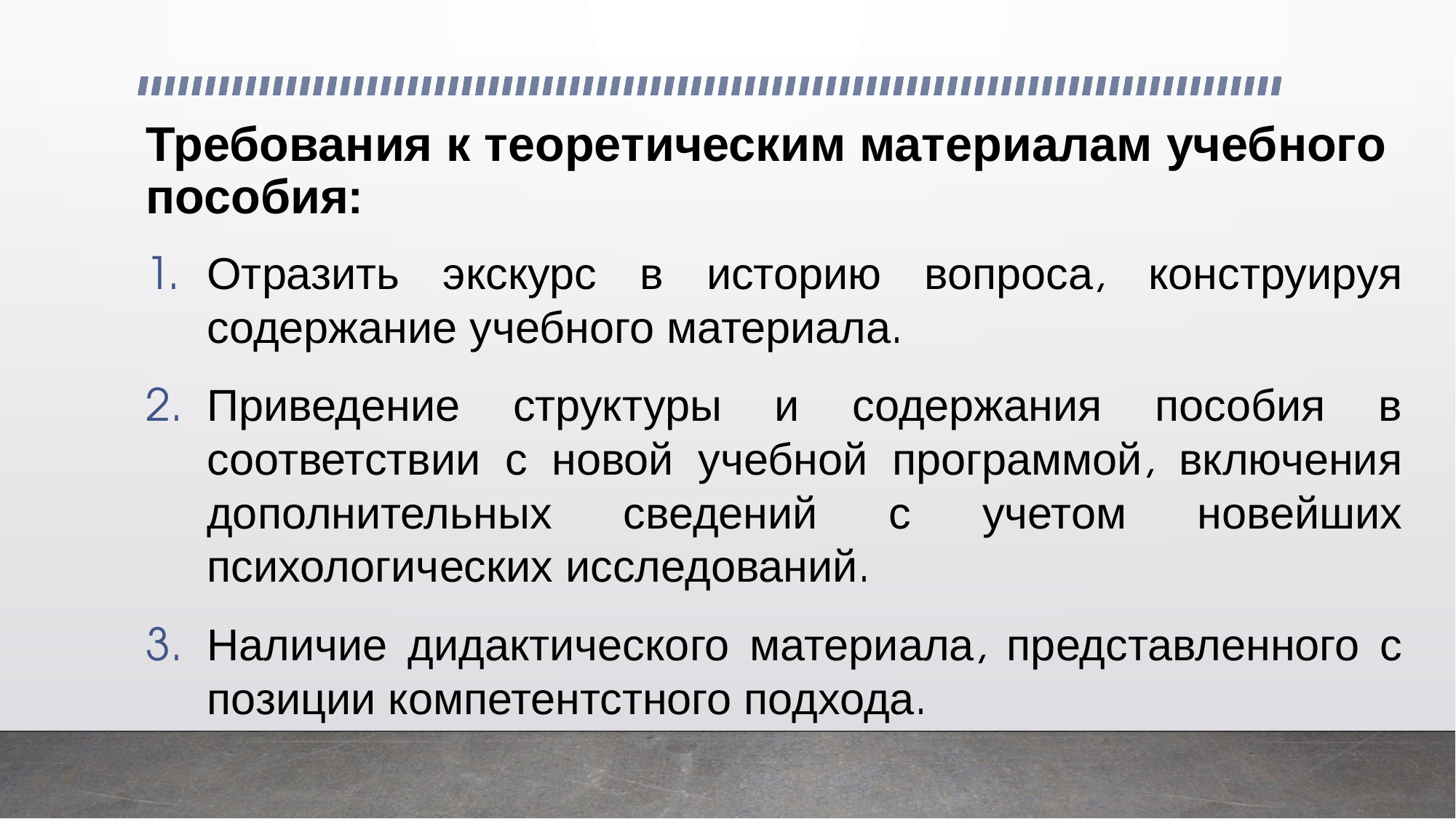

# Требования к теоретическим материалам учебного пособия:
Отразить экскурс в историю вопроса, конструируя содержание учебного материала.
Приведение структуры и содержания пособия в соответствии с новой учебной программой, включения дополнительных сведений с учетом новейших психологических исследований.
Наличие дидактического материала, представленного с позиции компетентстного подхода.